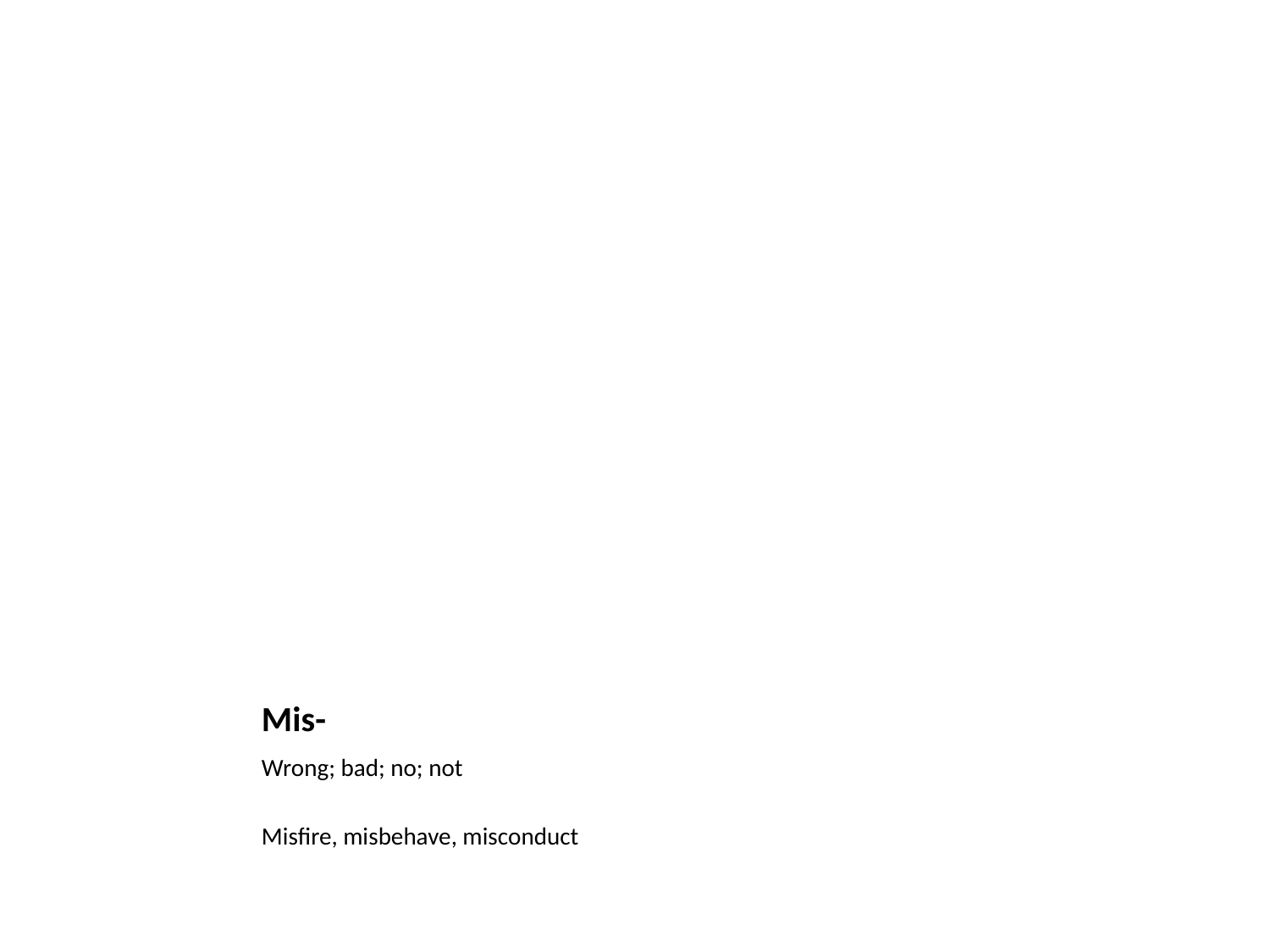

# Mis-
Wrong; bad; no; not

Misfire, misbehave, misconduct